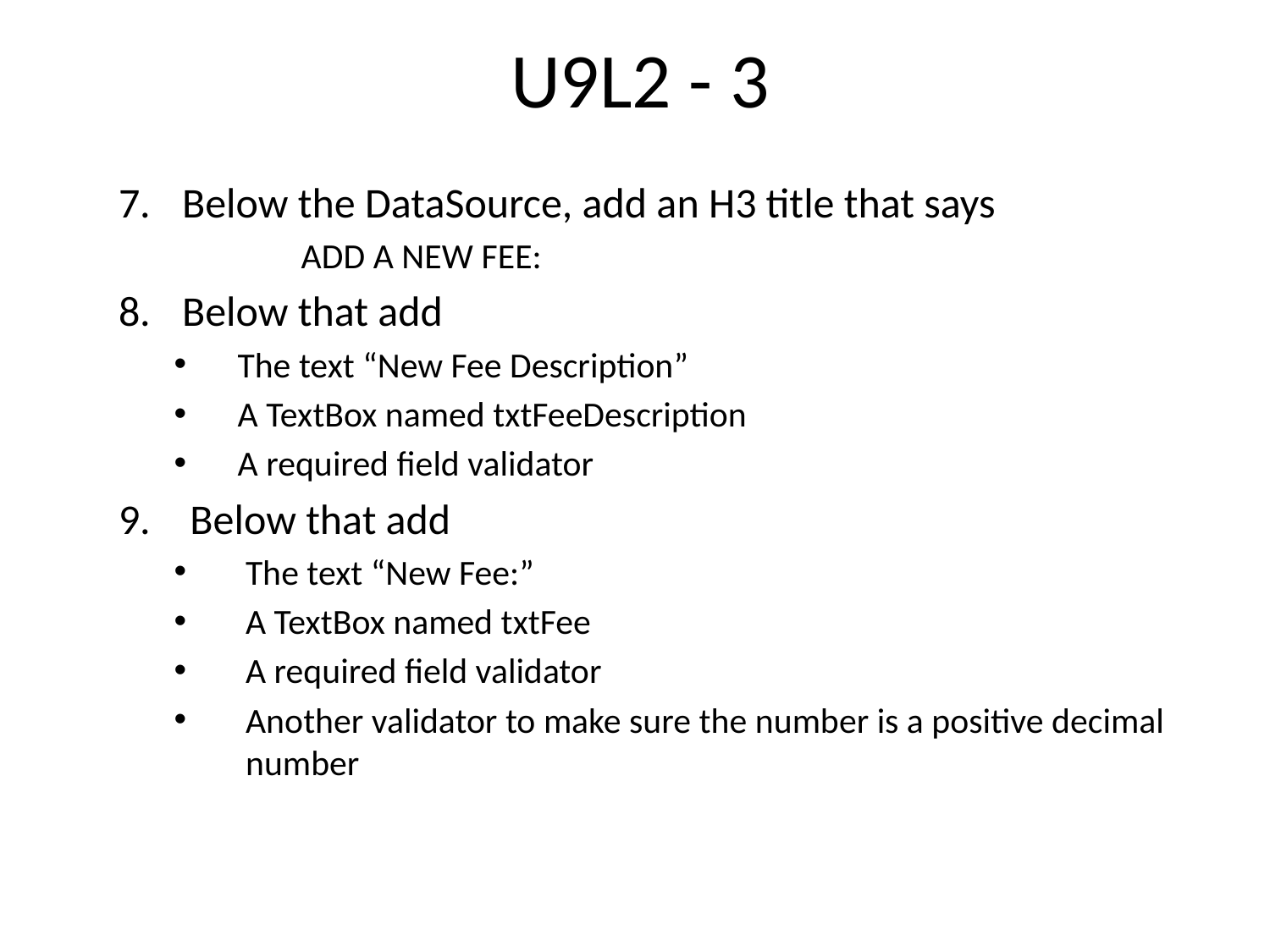

# U9L2 - 3
Below the DataSource, add an H3 title that says
	ADD A NEW FEE:
Below that add
The text “New Fee Description”
A TextBox named txtFeeDescription
A required field validator
Below that add
The text “New Fee:”
A TextBox named txtFee
A required field validator
Another validator to make sure the number is a positive decimal number